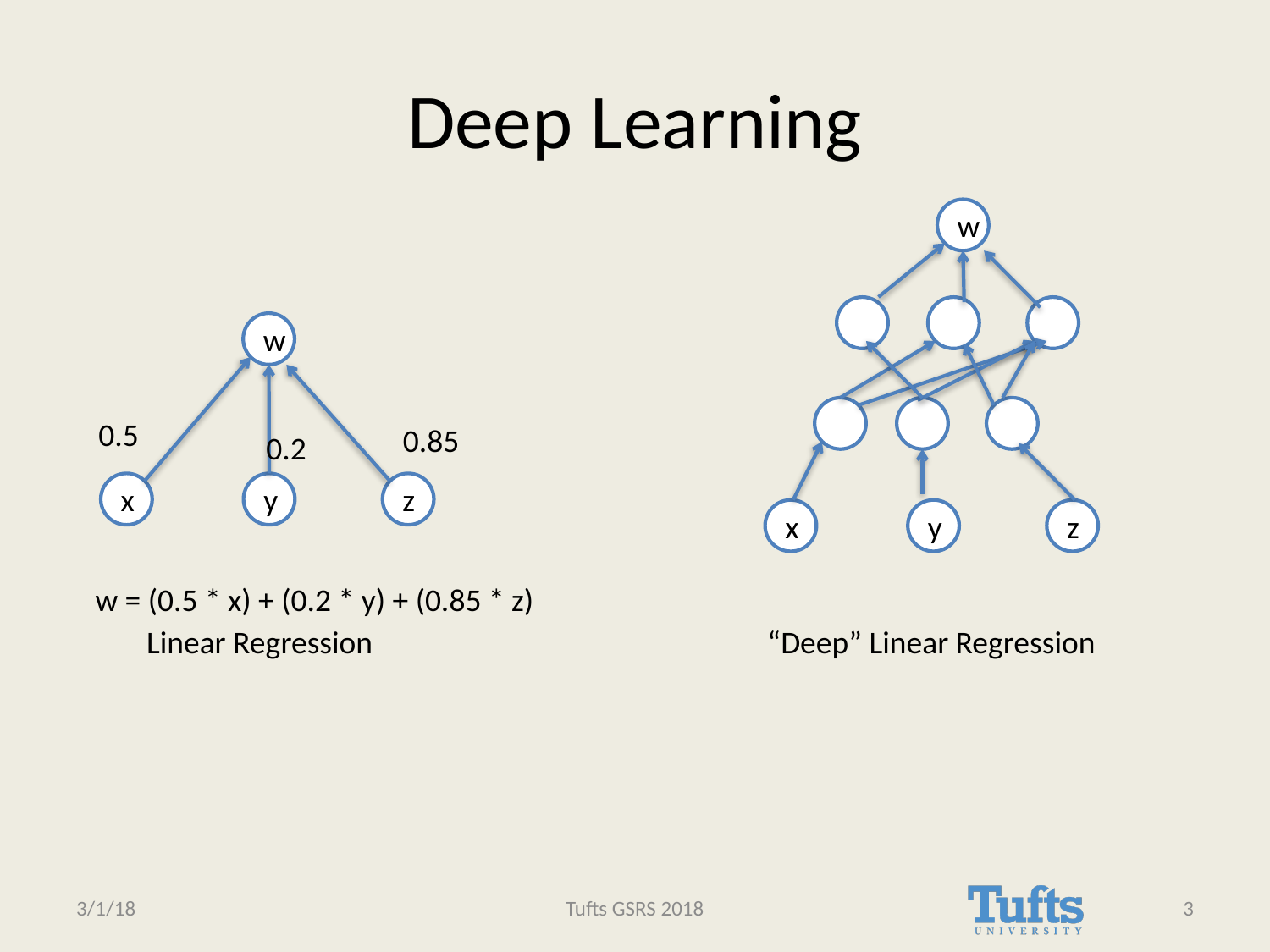

# Deep Learning
w

w

0.5
0.85
0.2
x
y
z
x
y
z
w = (0.5 * x) + (0.2 * y) + (0.85 * z)
Linear Regression
“Deep” Linear Regression
3/1/18
Tufts GSRS 2018
3